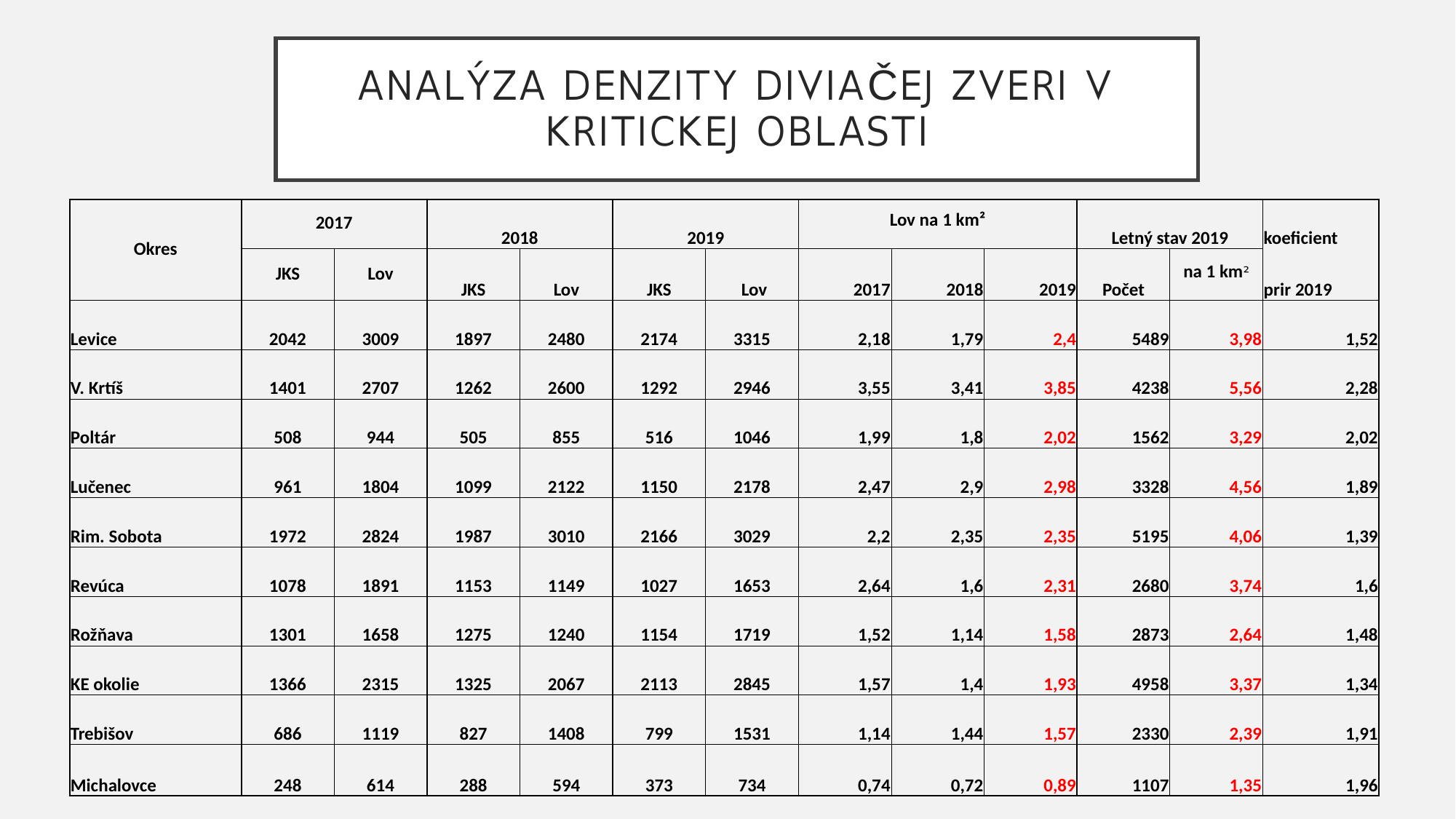

# Analýza denzity diviačej zveri v kritickej oblasti
| Okres | 2017 |  | 2018 |  | 2019 |  | Lov na 1 km² |  |  | Letný stav 2019 |  | koeficient |
| --- | --- | --- | --- | --- | --- | --- | --- | --- | --- | --- | --- | --- |
|  | JKS | Lov | JKS | Lov | JKS | Lov | 2017 | 2018 | 2019 | Počet | na 1 km² | prir 2019 |
| Levice | 2042 | 3009 | 1897 | 2480 | 2174 | 3315 | 2,18 | 1,79 | 2,4 | 5489 | 3,98 | 1,52 |
| V. Krtíš | 1401 | 2707 | 1262 | 2600 | 1292 | 2946 | 3,55 | 3,41 | 3,85 | 4238 | 5,56 | 2,28 |
| Poltár | 508 | 944 | 505 | 855 | 516 | 1046 | 1,99 | 1,8 | 2,02 | 1562 | 3,29 | 2,02 |
| Lučenec | 961 | 1804 | 1099 | 2122 | 1150 | 2178 | 2,47 | 2,9 | 2,98 | 3328 | 4,56 | 1,89 |
| Rim. Sobota | 1972 | 2824 | 1987 | 3010 | 2166 | 3029 | 2,2 | 2,35 | 2,35 | 5195 | 4,06 | 1,39 |
| Revúca | 1078 | 1891 | 1153 | 1149 | 1027 | 1653 | 2,64 | 1,6 | 2,31 | 2680 | 3,74 | 1,6 |
| Rožňava | 1301 | 1658 | 1275 | 1240 | 1154 | 1719 | 1,52 | 1,14 | 1,58 | 2873 | 2,64 | 1,48 |
| KE okolie | 1366 | 2315 | 1325 | 2067 | 2113 | 2845 | 1,57 | 1,4 | 1,93 | 4958 | 3,37 | 1,34 |
| Trebišov | 686 | 1119 | 827 | 1408 | 799 | 1531 | 1,14 | 1,44 | 1,57 | 2330 | 2,39 | 1,91 |
| Michalovce | 248 | 614 | 288 | 594 | 373 | 734 | 0,74 | 0,72 | 0,89 | 1107 | 1,35 | 1,96 |